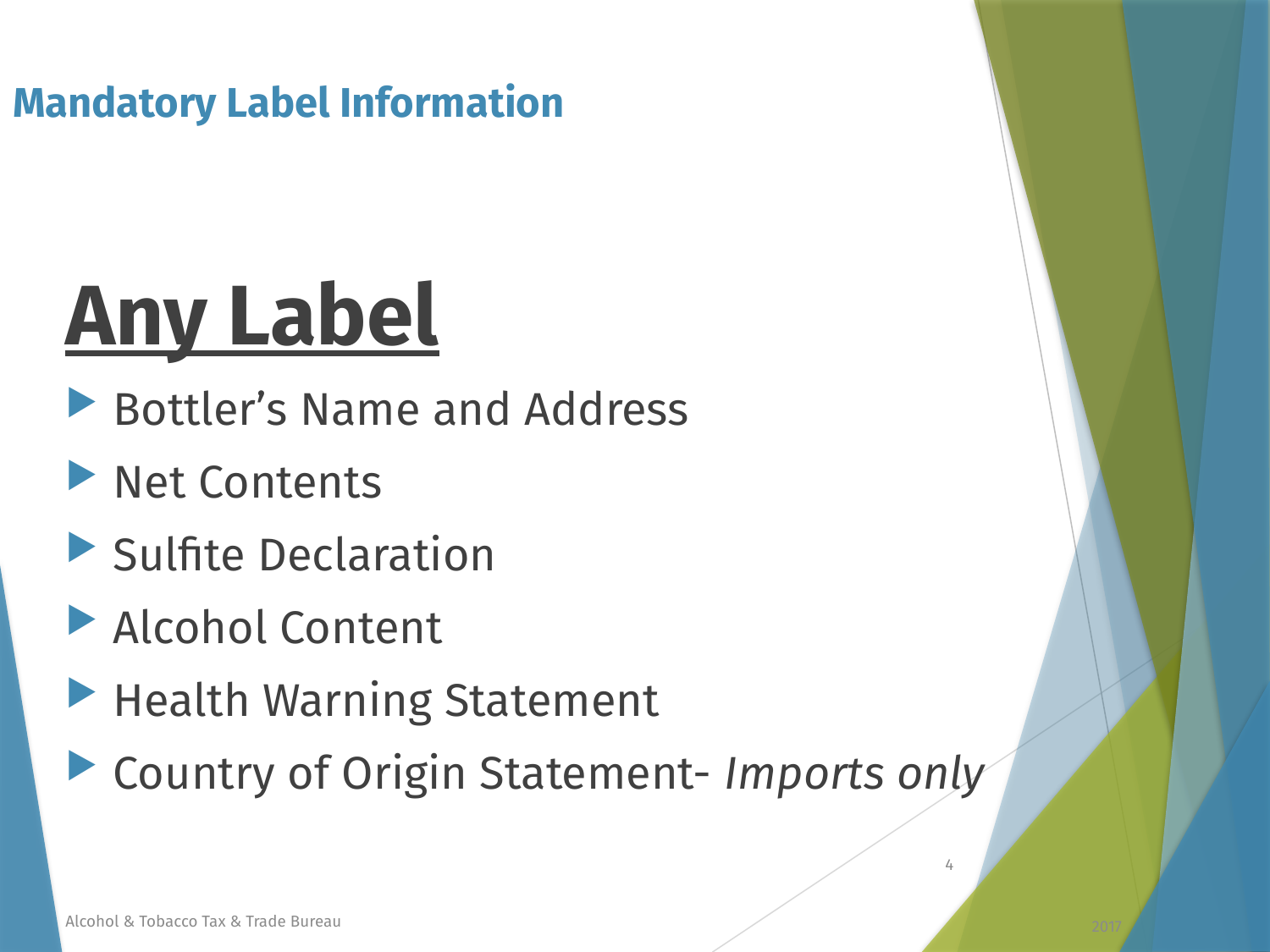

# Mandatory Label Information
Any Label
Bottler’s Name and Address
Net Contents
Sulfite Declaration
Alcohol Content
Health Warning Statement
Country of Origin Statement- Imports only
4
Alcohol & Tobacco Tax & Trade Bureau
2017